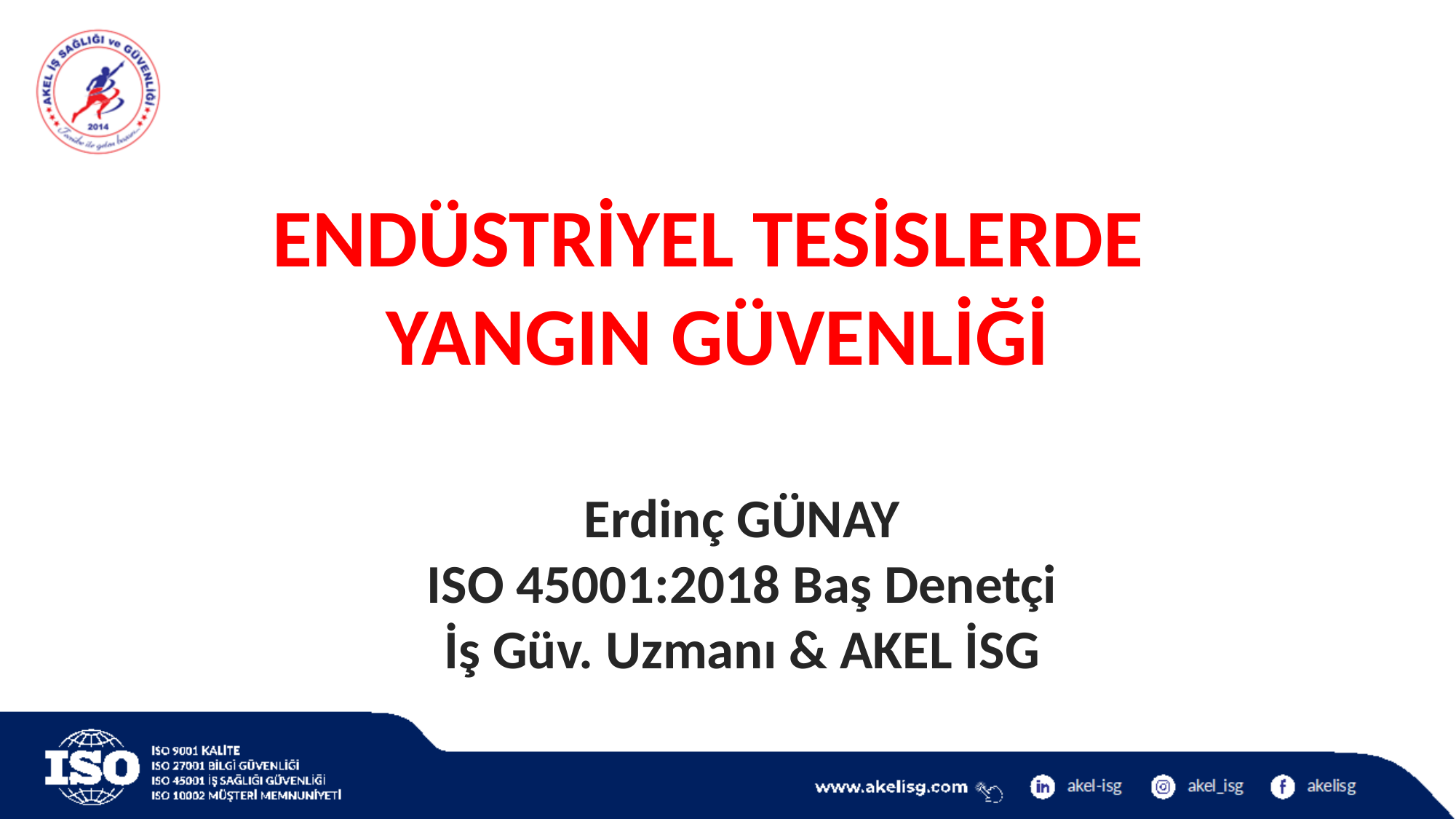

ENDÜSTRİYEL TESİSLERDE
YANGIN GÜVENLİĞİ

Erdinç GÜNAY
ISO 45001:2018 Baş Denetçi
İş Güv. Uzmanı & AKEL İSG